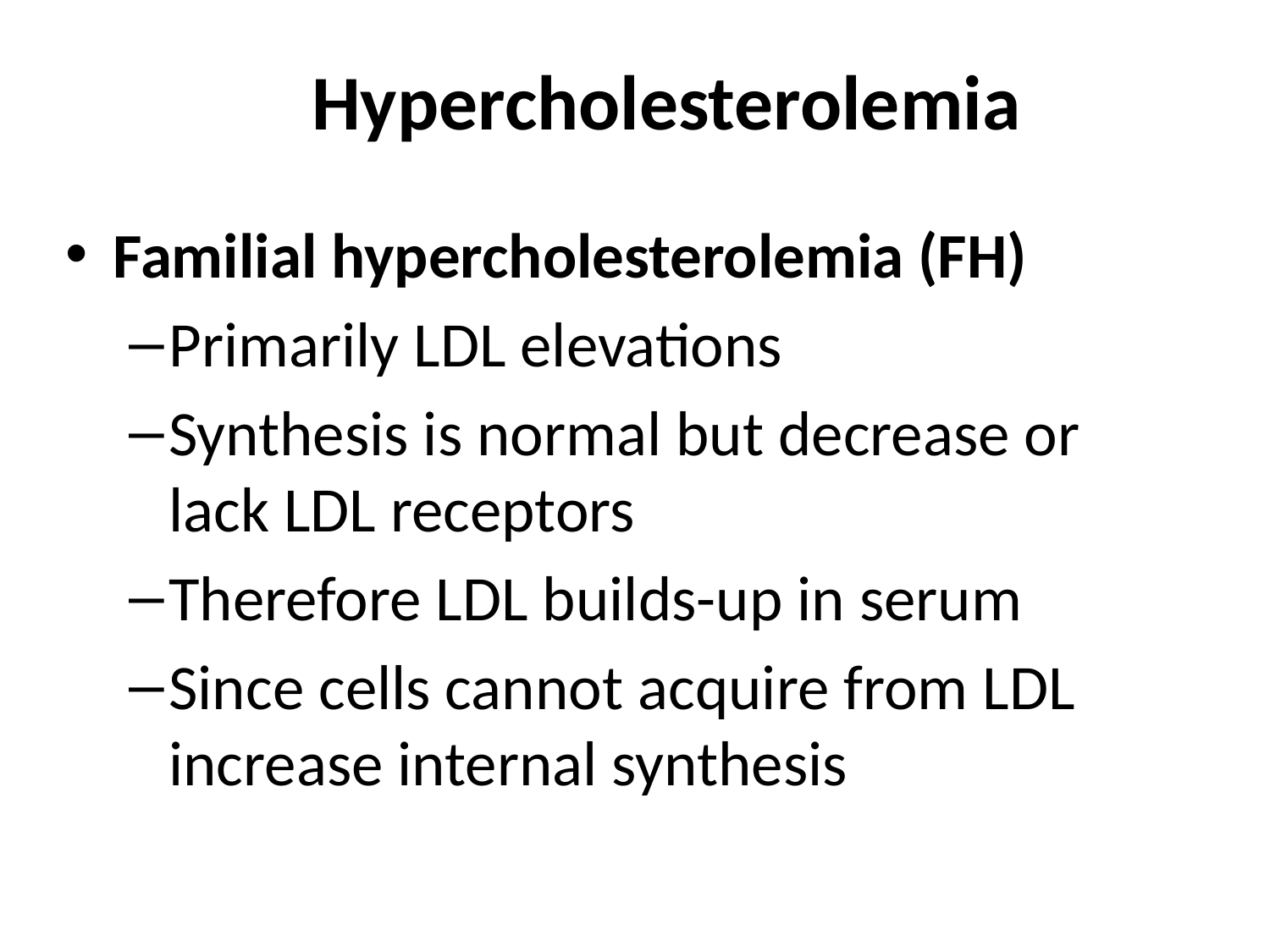

# Hypercholesterolemia
Familial hypercholesterolemia (FH)
Primarily LDL elevations
Synthesis is normal but decrease or lack LDL receptors
Therefore LDL builds-up in serum
Since cells cannot acquire from LDL increase internal synthesis